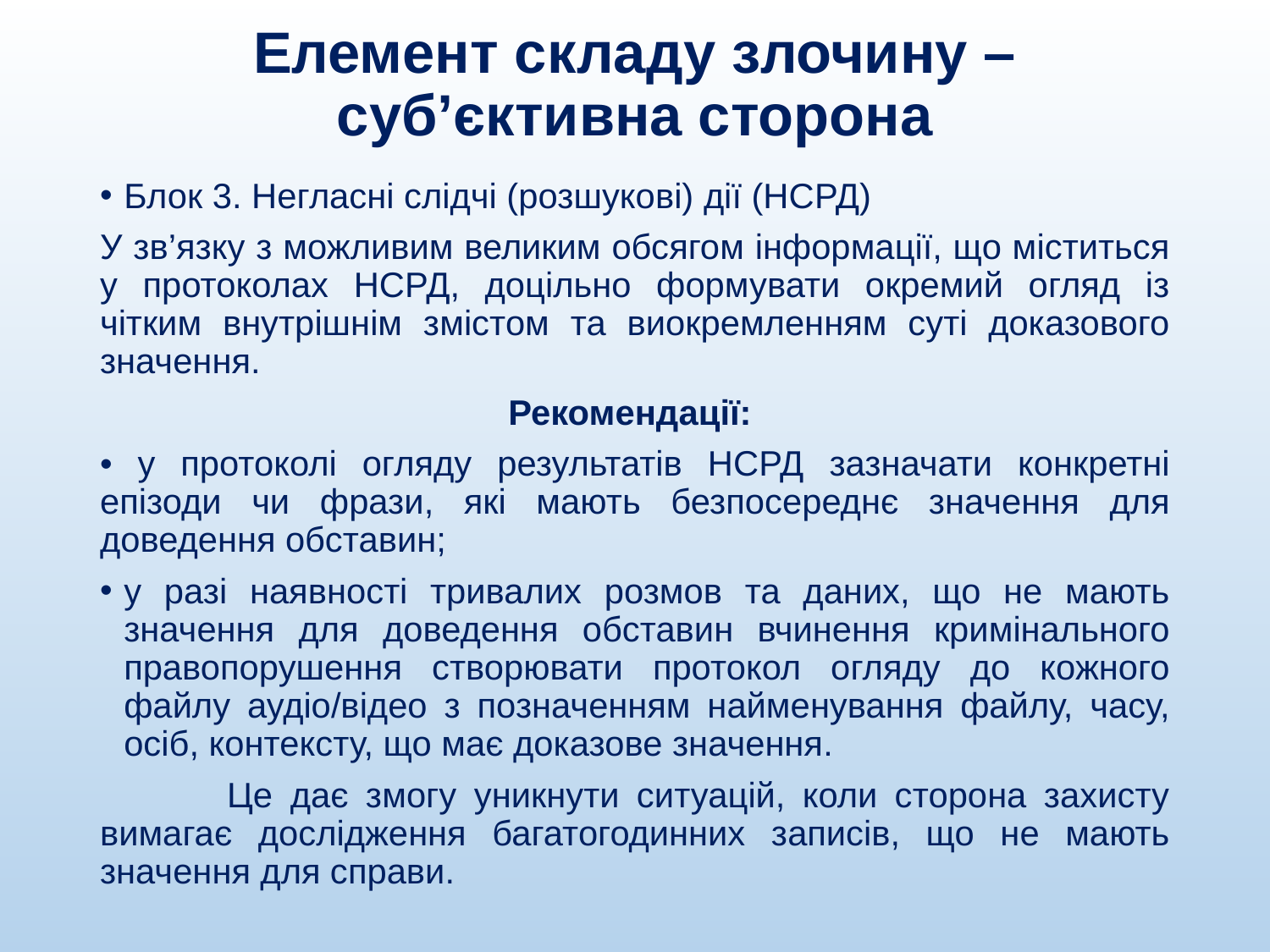

# Елемент складу злочину – суб’єктивна сторона
Блок 3. Негласні слідчі (розшукові) дії (НСРД)
У зв’язку з можливим великим обсягом інформації, що міститься у протоколах НСРД, доцільно формувати окремий огляд із чітким внутрішнім змістом та виокремленням суті доказового значення.
Рекомендації:
• у протоколі огляду результатів НСРД зазначати конкретні епізоди чи фрази, які мають безпосереднє значення для доведення обставин;
у разі наявності тривалих розмов та даних, що не мають значення для доведення обставин вчинення кримінального правопорушення створювати протокол огляду до кожного файлу аудіо/відео з позначенням найменування файлу, часу, осіб, контексту, що має доказове значення.
	Це дає змогу уникнути ситуацій, коли сторона захисту вимагає дослідження багатогодинних записів, що не мають значення для справи.